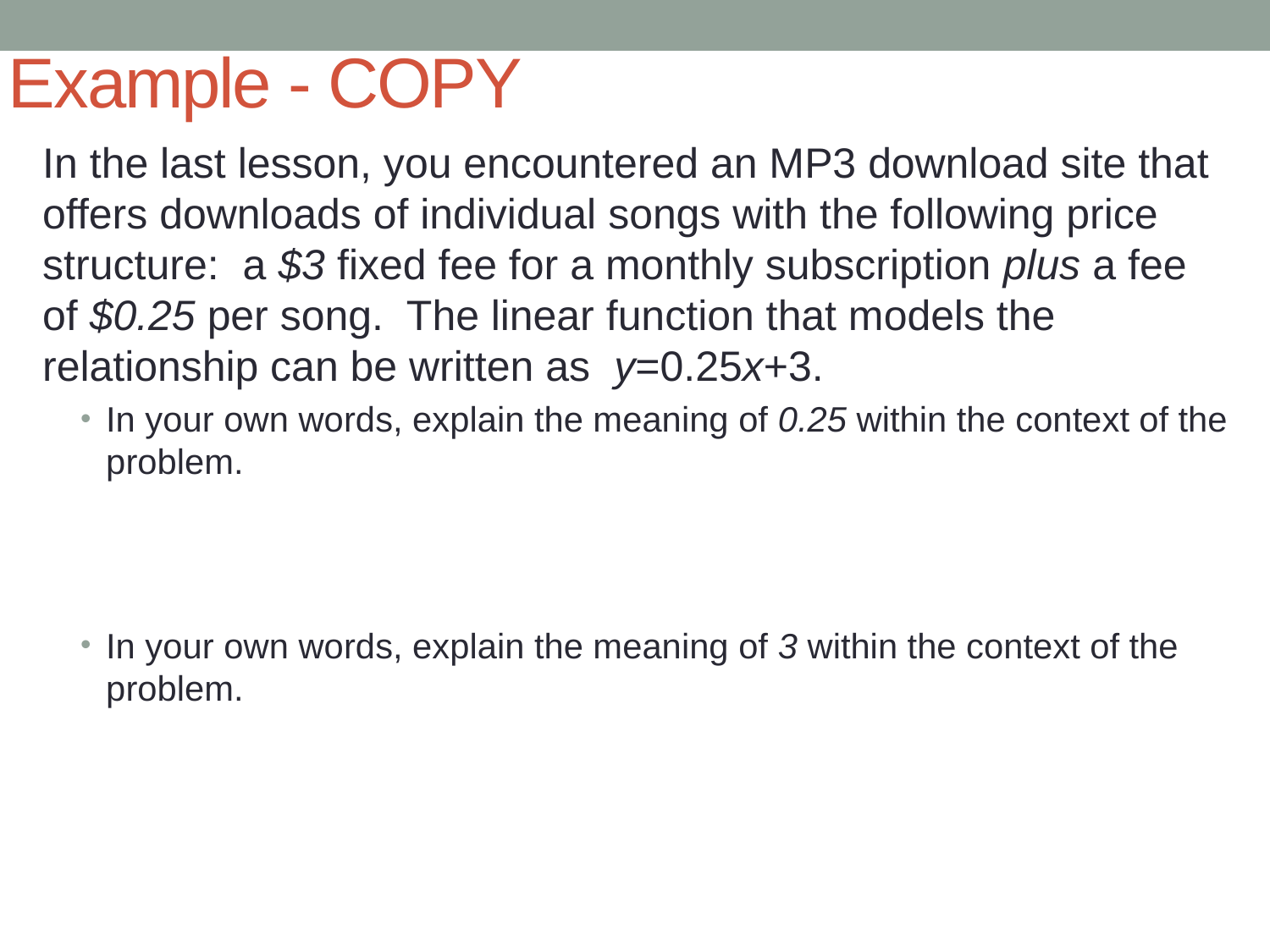

# Example - COPY
In the last lesson, you encountered an MP3 download site that offers downloads of individual songs with the following price structure:  a $3 fixed fee for a monthly subscription plus a fee of $0.25 per song.  The linear function that models the relationship can be written as  y=0.25x+3.
In your own words, explain the meaning of 0.25 within the context of the problem.

In your own words, explain the meaning of 3 within the context of the problem.